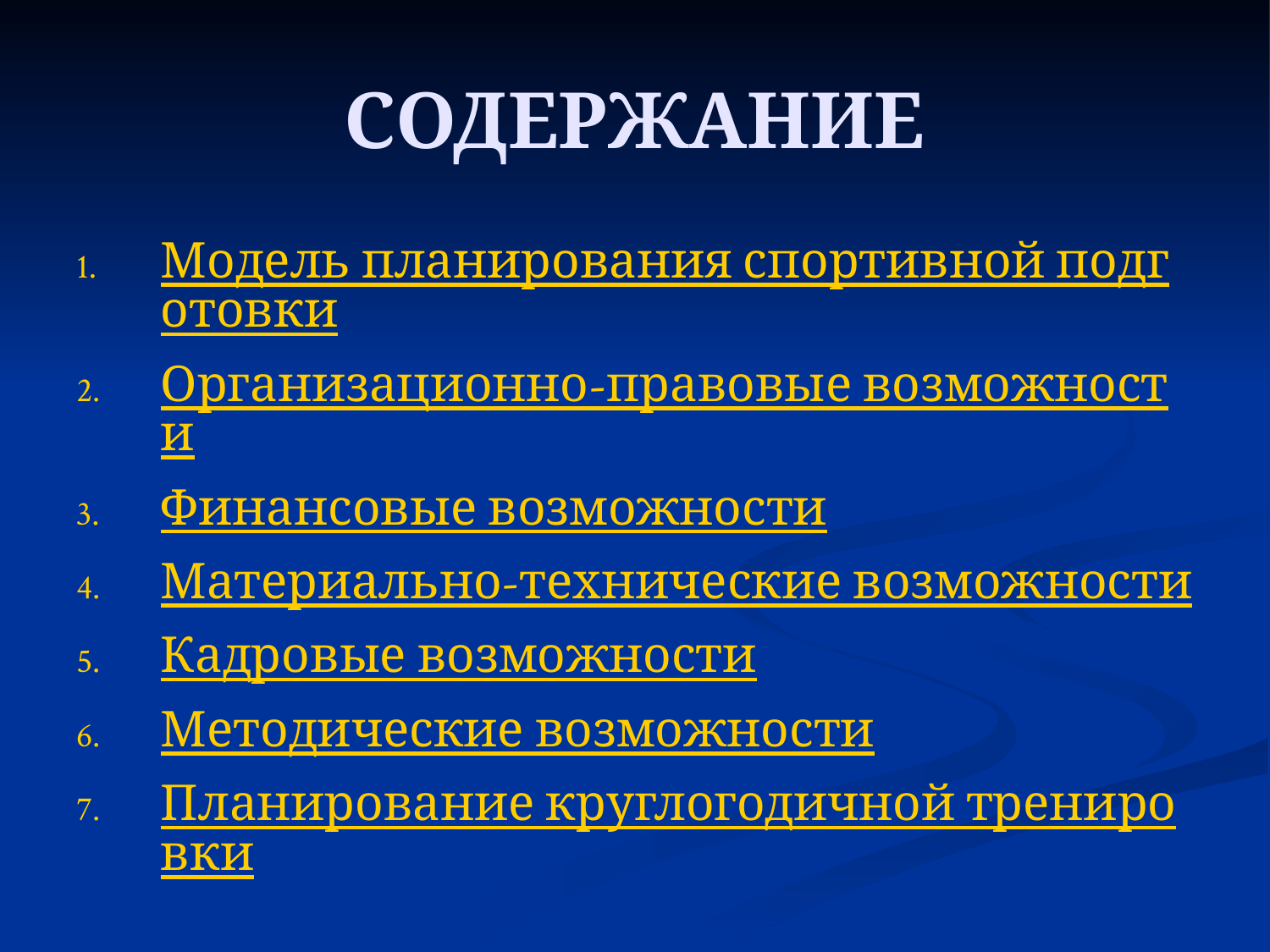

# СОДЕРЖАНИЕ
Модель планирования спортивной подготовки
Организационно-правовые возможности
Финансовые возможности
Материально-технические возможности
Кадровые возможности
Методические возможности
Планирование круглогодичной тренировки